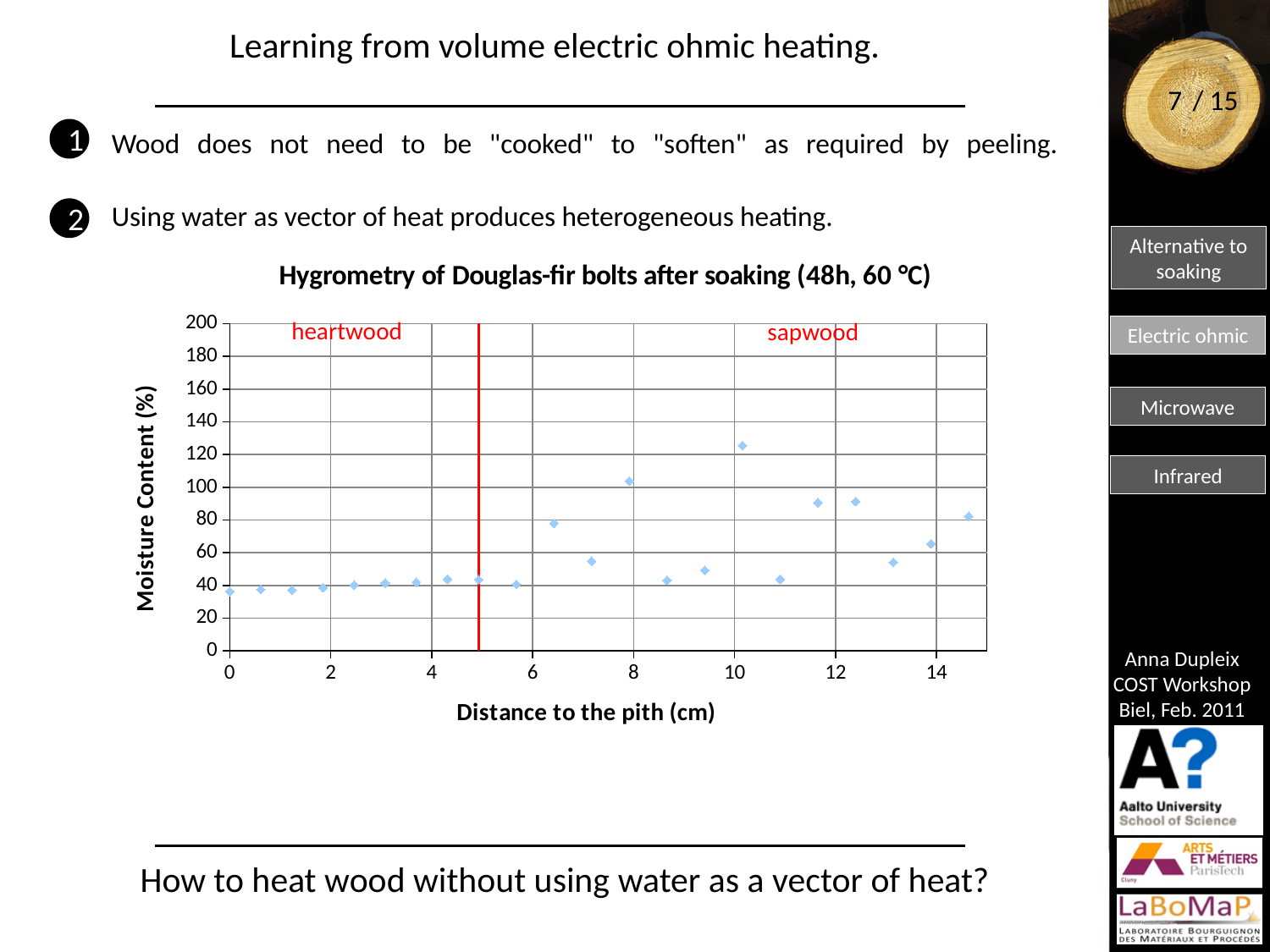

# Learning from volume electric ohmic heating.
7
1
Wood does not need to be "cooked" to "soften" as required by peeling.
Using water as vector of heat produces heterogeneous heating.
2

### Chart: Hygrometry of Douglas-fir bolts after soaking (48h, 60 °C)

| Category |  |  |
|---|---|---|
heartwood
sapwood
How to heat wood without using water as a vector of heat?